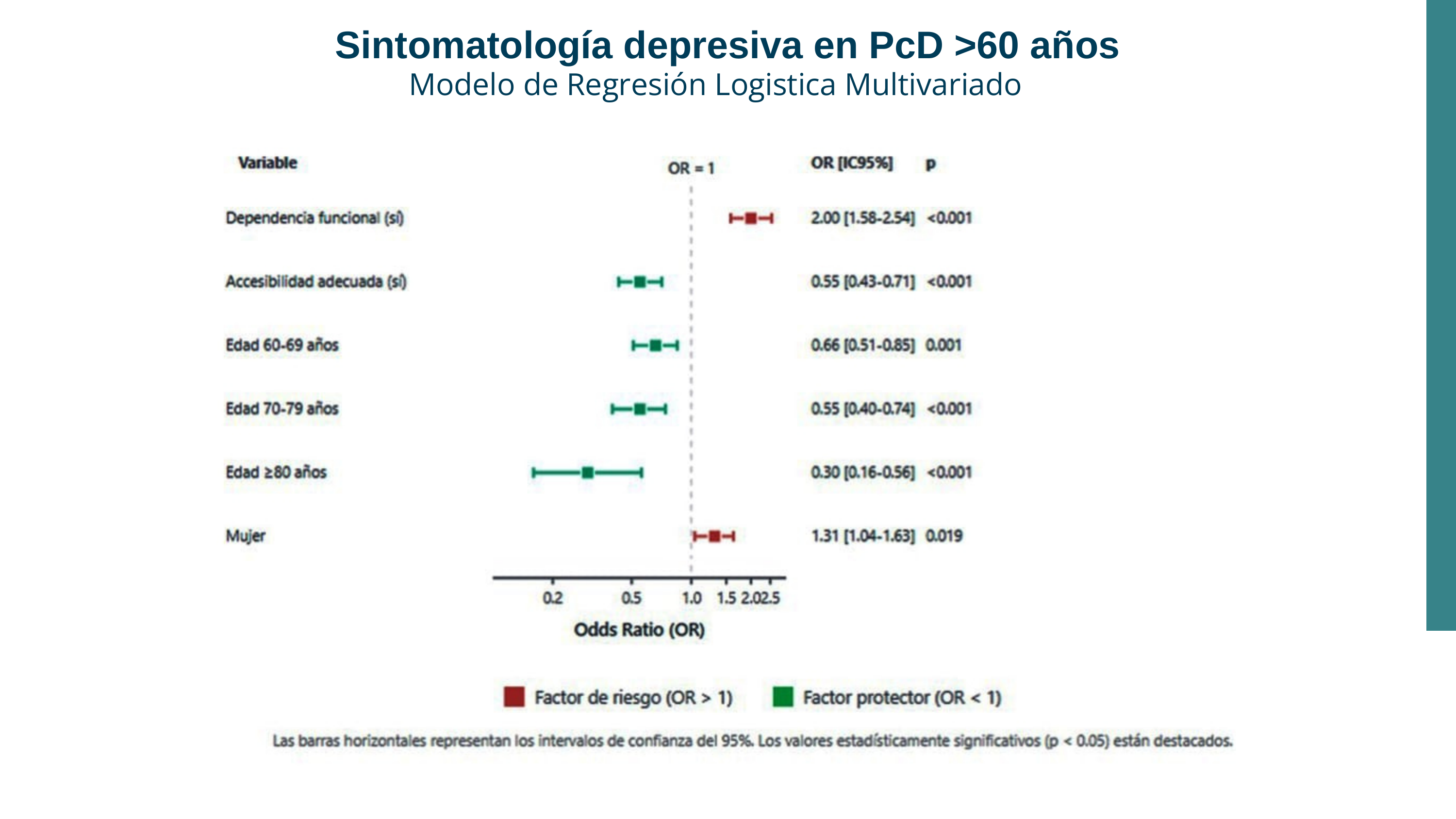

Sintomatología depresiva en PcD >60 años
Modelo de Regresión Logistica Multivariado

Resultados